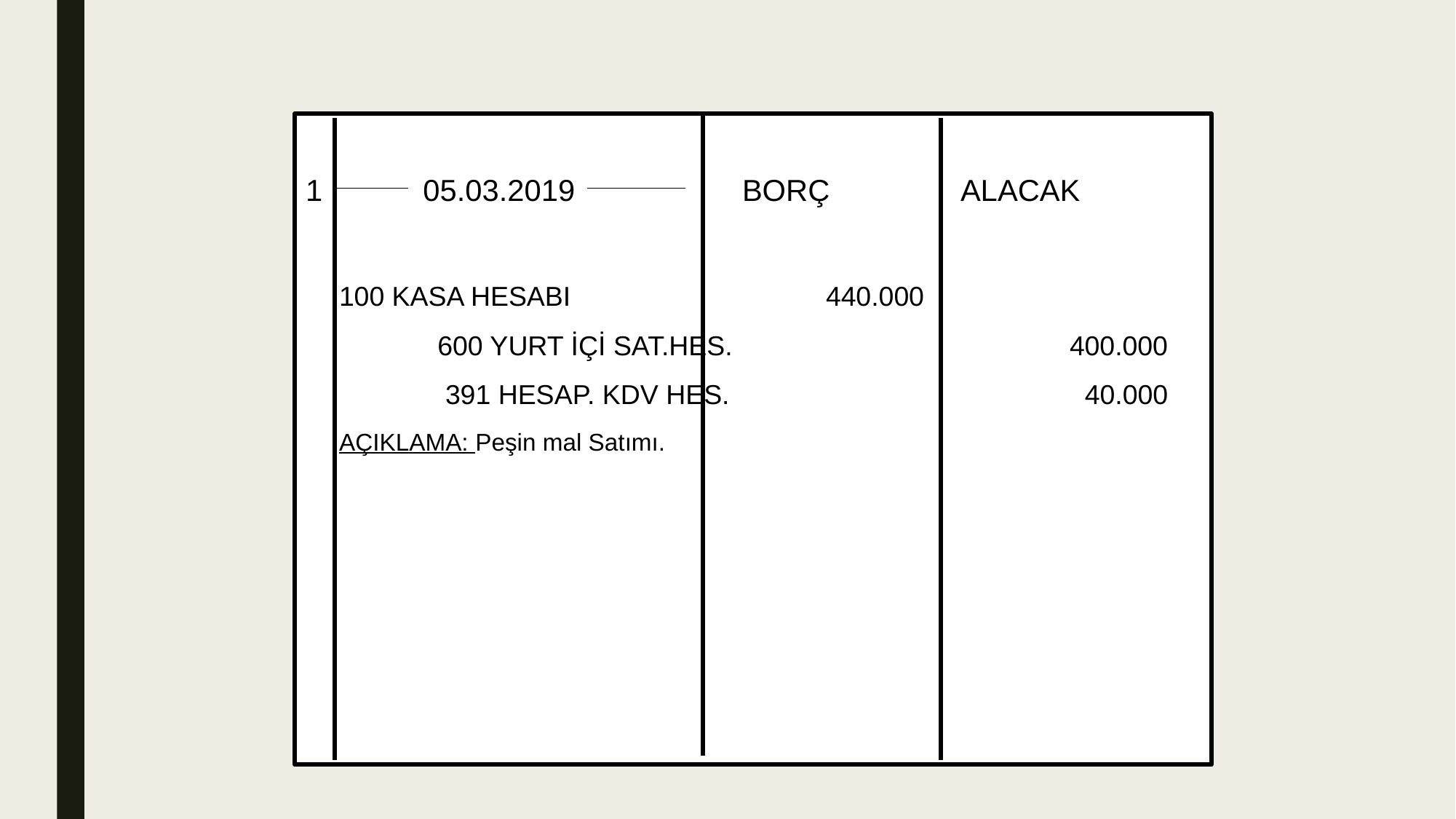

1	 05.03.2019		BORÇ		ALACAK

    100 KASA HESABI 		           440.000
	   600 YURT İÇİ SAT.HES.				400.000
	    391 HESAP. KDV HES. 				  40.000
     AÇIKLAMA: Peşin mal Satımı.